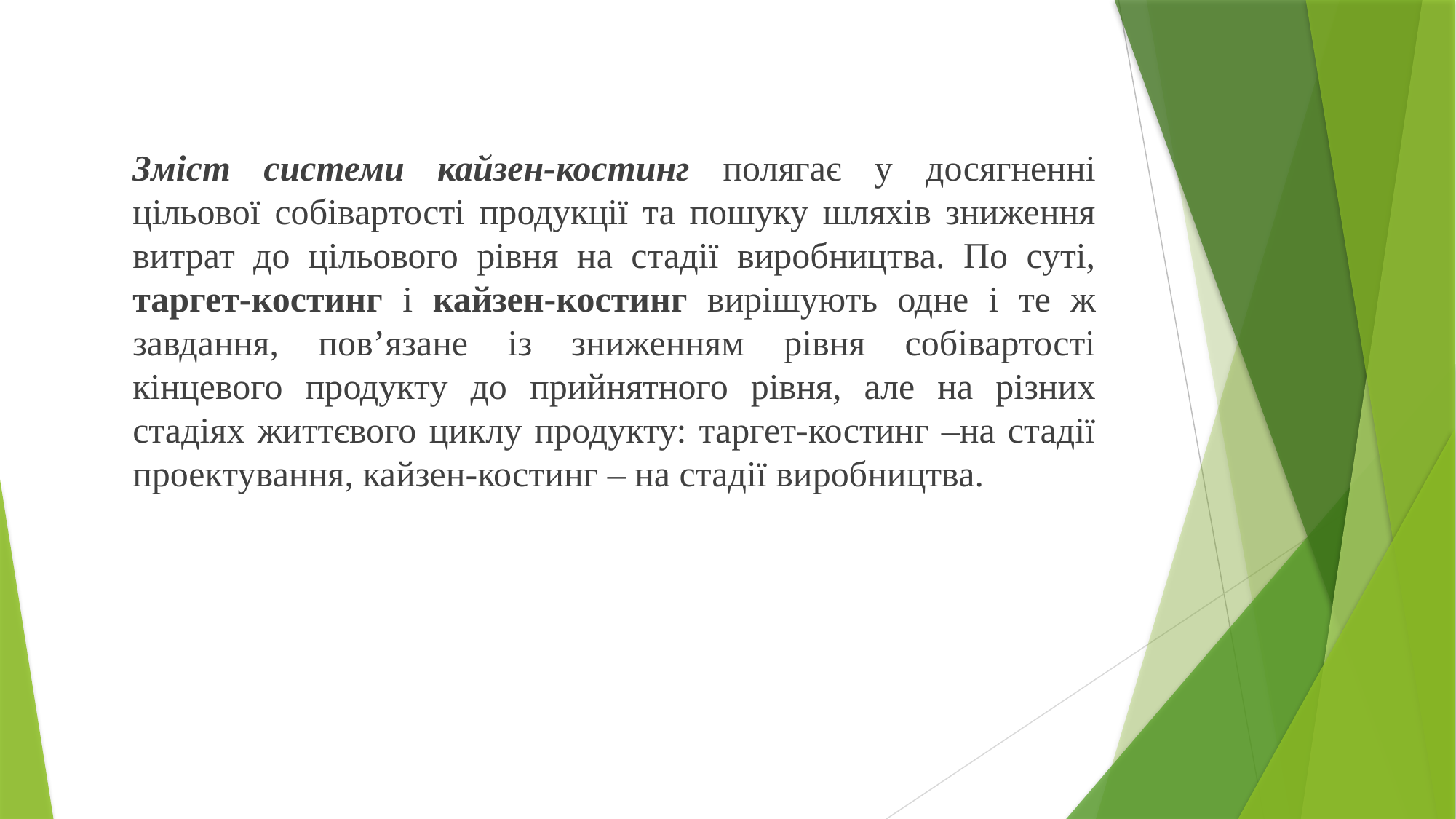

Зміст системи кайзен-костинг полягає у досягненні цільової собівартості продукції та пошуку шляхів зниження витрат до цільового рівня на стадії виробництва. По суті, таргет-костинг і кайзен-костинг вирішують одне і те ж завдання, пов’язане із зниженням рівня собівартості кінцевого продукту до прийнятного рівня, але на різних стадіях життєвого циклу продукту: таргет-костинг –на стадії проектування, кайзен-костинг – на стадії виробництва.